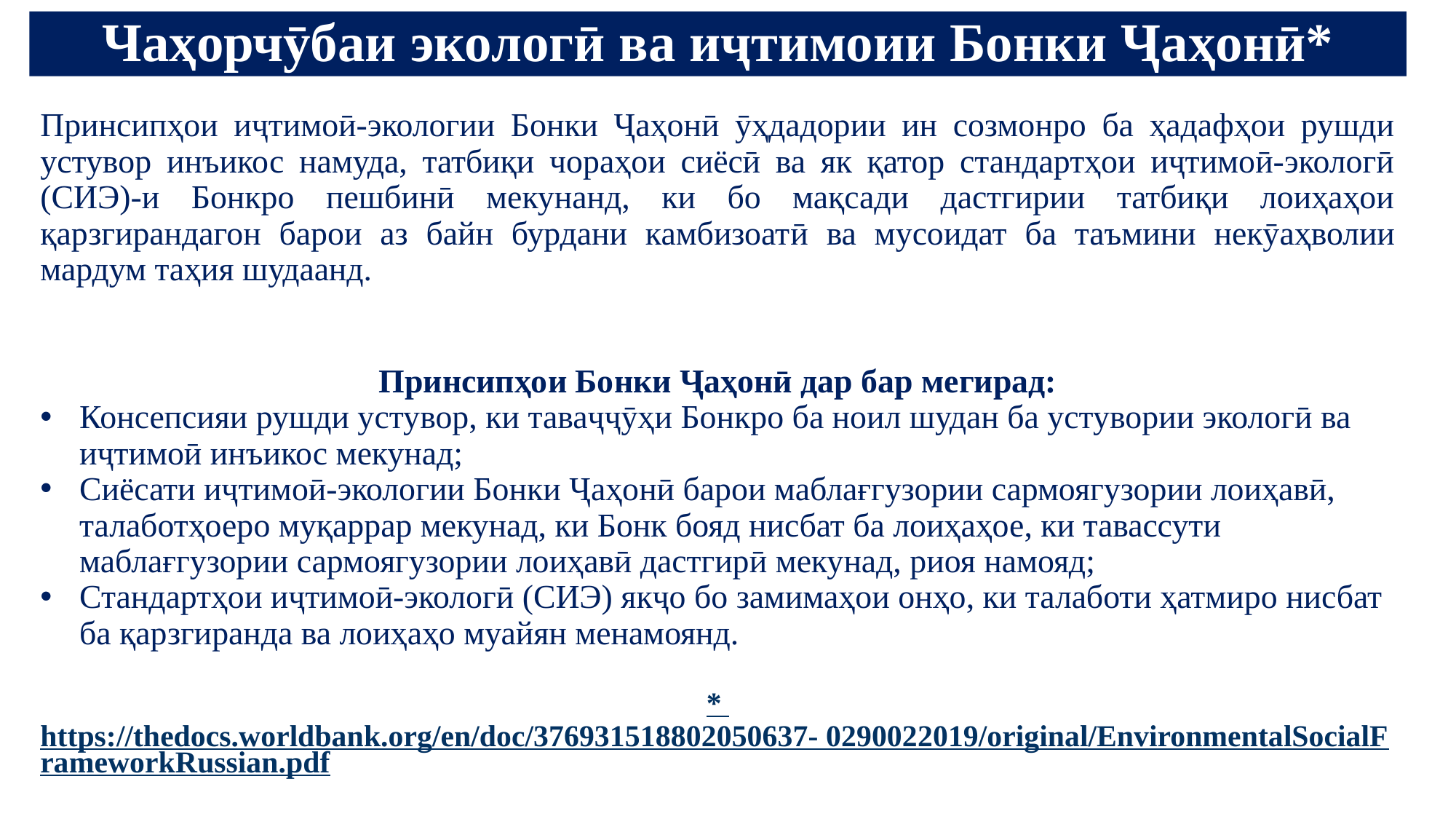

# Чаҳорчӯбаи экологӣ ва иҷтимоии Бонки Ҷаҳонӣ*
Принсипҳои иҷтимоӣ-экологии Бонки Ҷаҳонӣ ӯҳдадории ин созмонро ба ҳадафҳои рушди устувор инъикос намуда, татбиқи чораҳои сиёсӣ ва як қатор стандартҳои иҷтимоӣ-экологӣ (СИЭ)-и Бонкро пешбинӣ мекунанд, ки бо мақсади дастгирии татбиқи лоиҳаҳои қарзгирандагон барои аз байн бурдани камбизоатӣ ва мусоидат ба таъмини некӯаҳволии мардум таҳия шудаанд.

Принсипҳои Бонки Ҷаҳонӣ дар бар мегирад:
Консепсияи рушди устувор, ки таваҷҷӯҳи Бонкро ба ноил шудан ба устувории экологӣ ва иҷтимоӣ инъикос мекунад;
Сиёсати иҷтимоӣ-экологии Бонки Ҷаҳонӣ барои маблағгузории сармоягузории лоиҳавӣ, талаботҳоеро муқаррар мекунад, ки Бонк бояд нисбат ба лоиҳаҳое, ки тавассути маблағгузории сармоягузории лоиҳавӣ дастгирӣ мекунад, риоя намояд;
Стандартҳои иҷтимоӣ-экологӣ (СИЭ) якҷо бо замимаҳои онҳо, ки талаботи ҳатмиро нисбат ба қарзгиранда ва лоиҳаҳо муайян менамоянд.

* https://thedocs.worldbank.org/en/doc/376931518802050637- 0290022019/original/EnvironmentalSocialFrameworkRussian.pdf